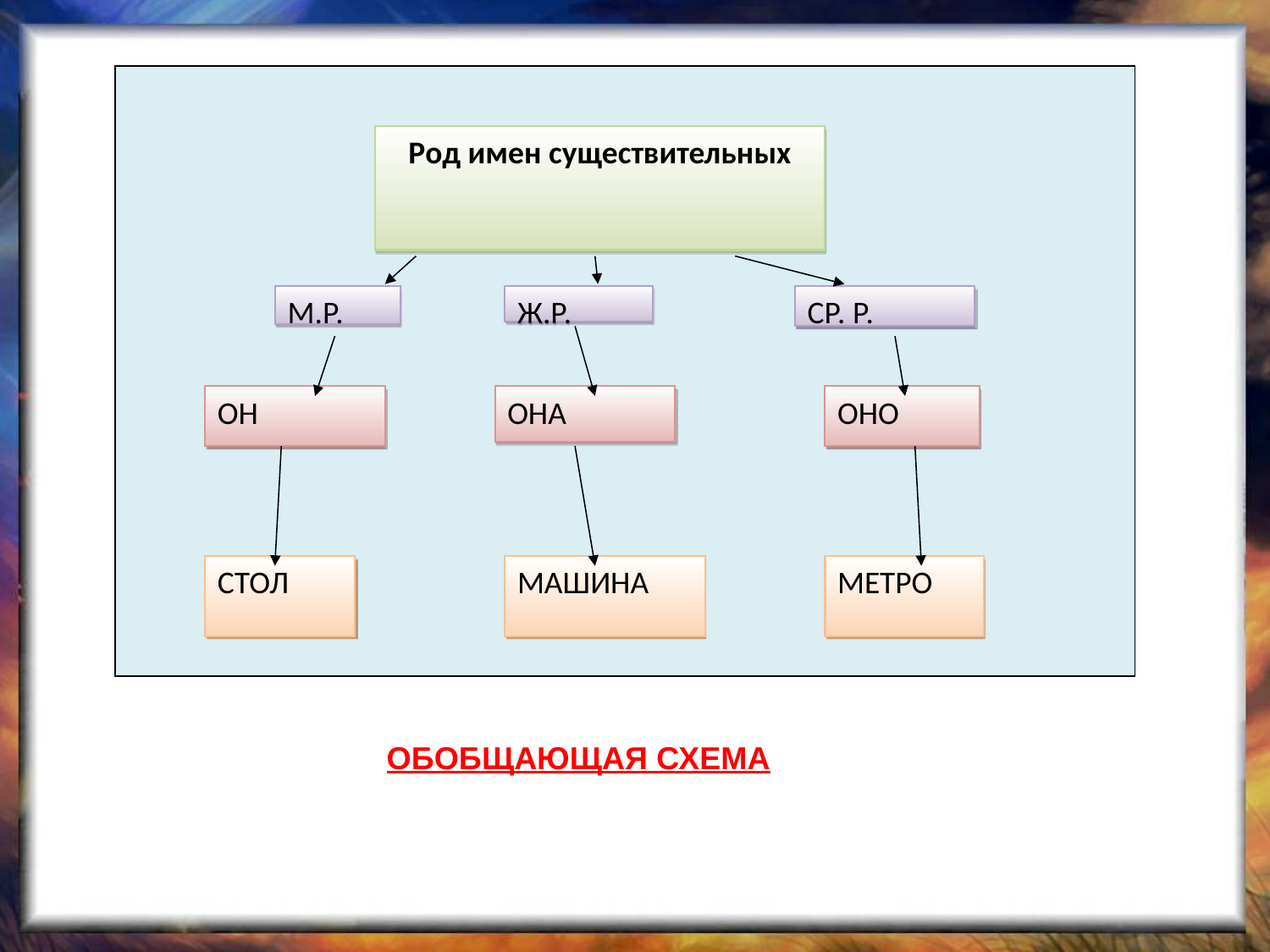

|  |
| --- |
Род имен существительных
М.Р.
Ж.Р.
СР. Р.
ОН
ОНА
ОНО
СТОЛ
МАШИНА
МЕТРО
ОБОБЩАЮЩАЯ СХЕМА